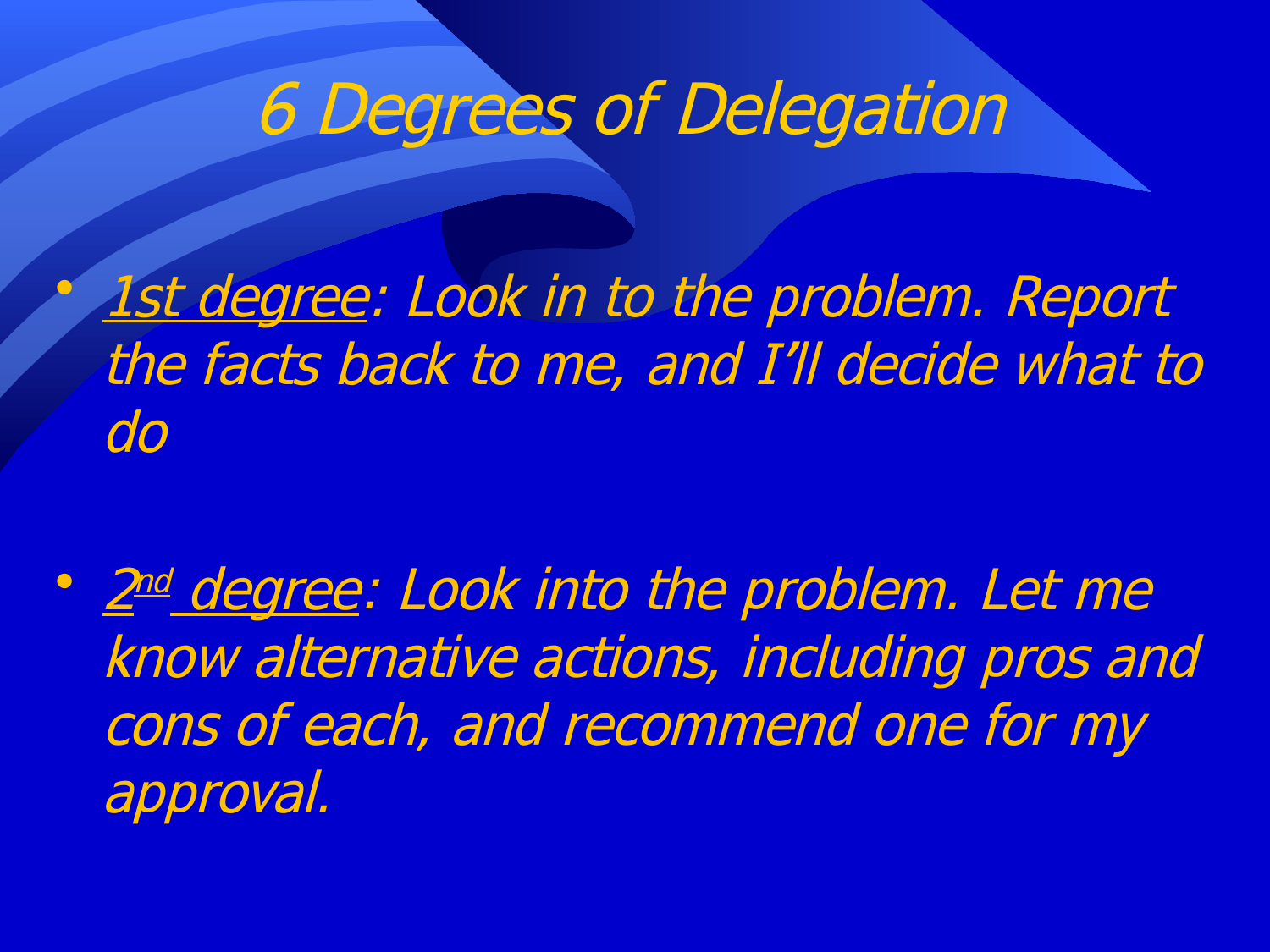

# 6 Degrees of Delegation
1st degree: Look in to the problem. Report the facts back to me, and I’ll decide what to do

2nd degree: Look into the problem. Let me know alternative actions, including pros and cons of each, and recommend one for my approval.